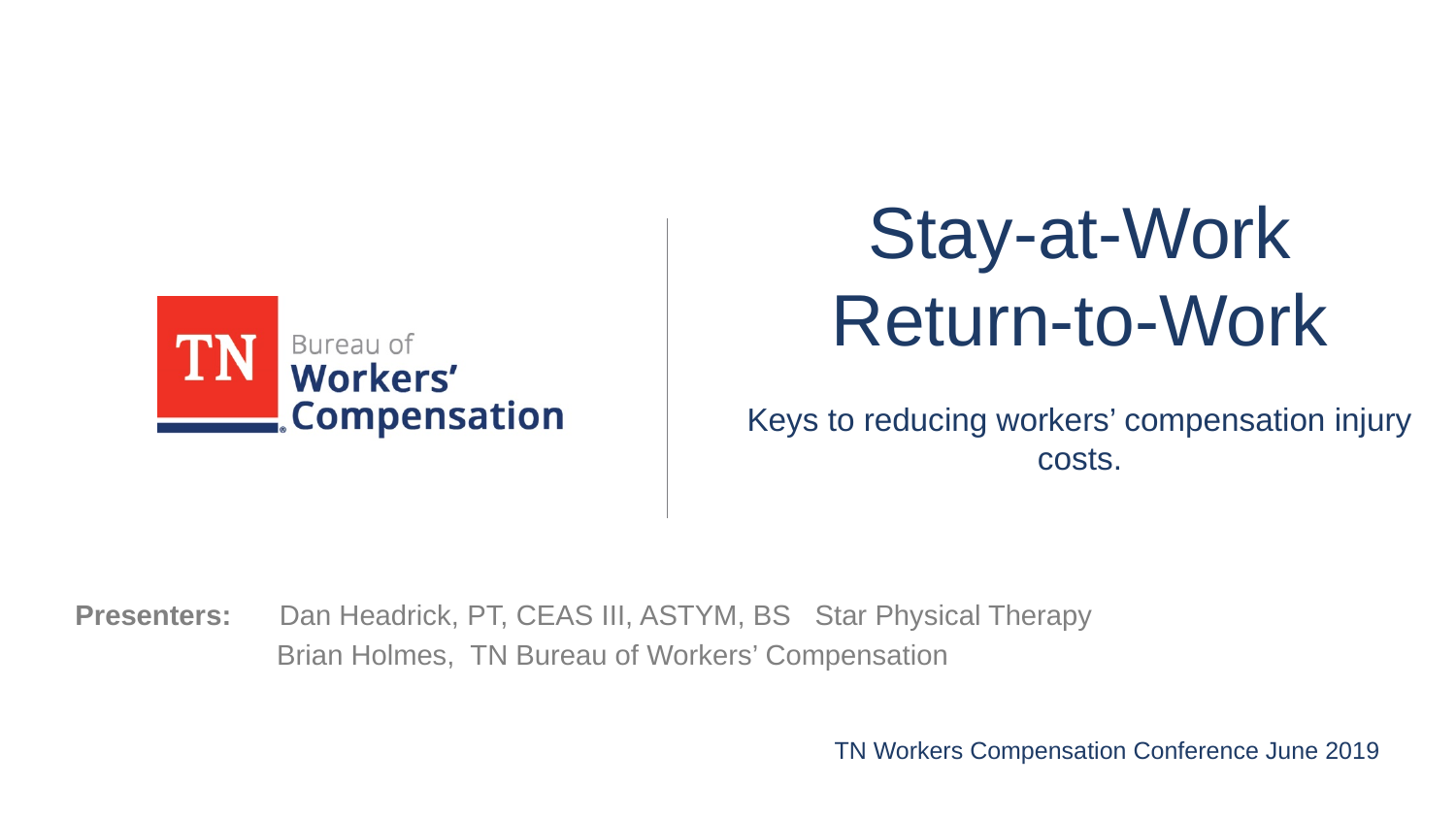

Stay-at-Work
Return-to-Work

Keys to reducing workers’ compensation injury costs.
Presenters:      Dan Headrick, PT, CEAS III, ASTYM, BS   Star Physical Therapy
	       Brian Holmes,  TN Bureau of Workers’ Compensation
TN Workers Compensation Conference June 2019